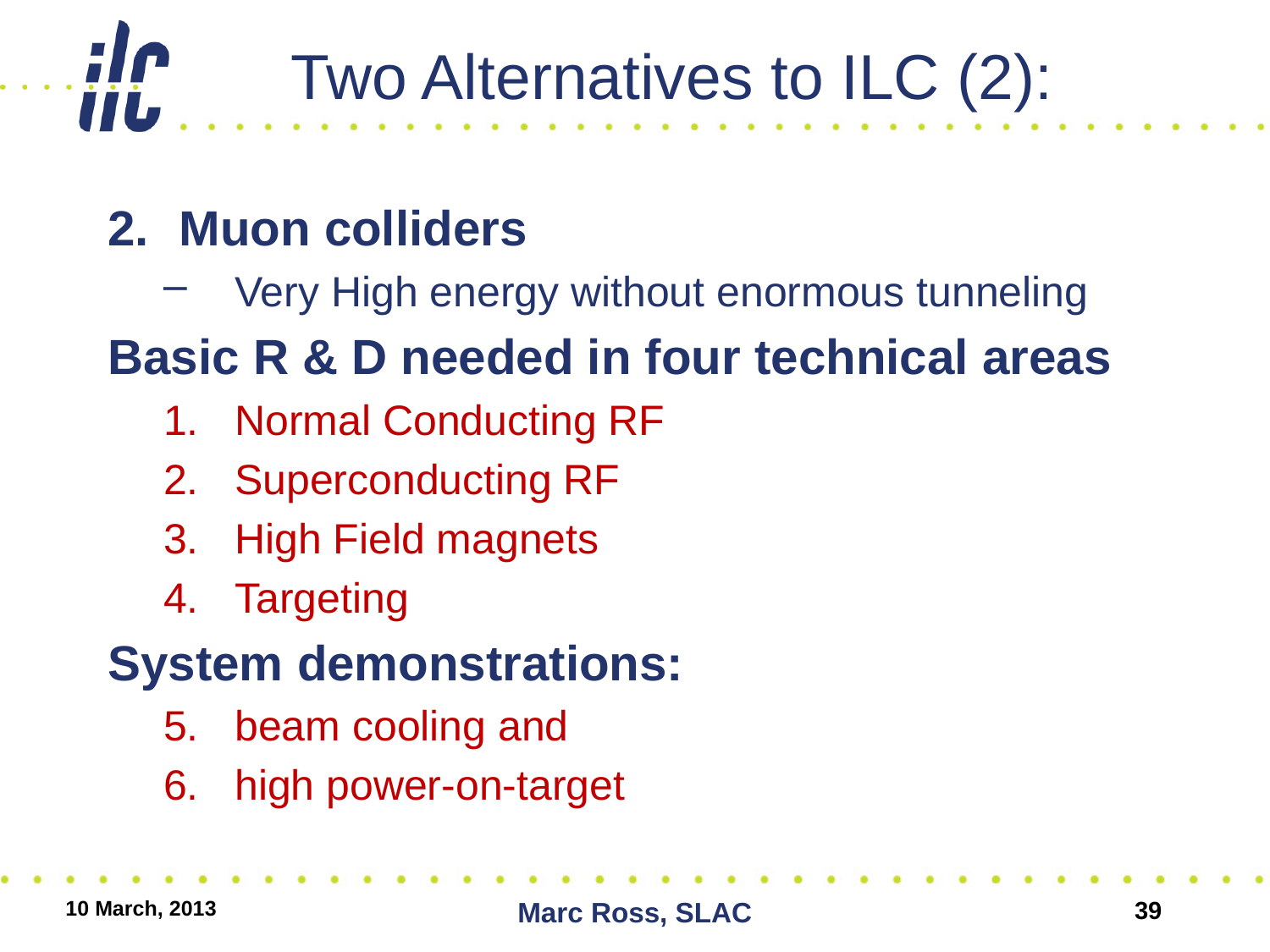

# Two Alternatives to ILC (2):
Muon colliders
Very High energy without enormous tunneling
Basic R & D needed in four technical areas
Normal Conducting RF
Superconducting RF
High Field magnets
Targeting
System demonstrations:
beam cooling and
high power-on-target

10 March, 2013
Marc Ross, SLAC
39